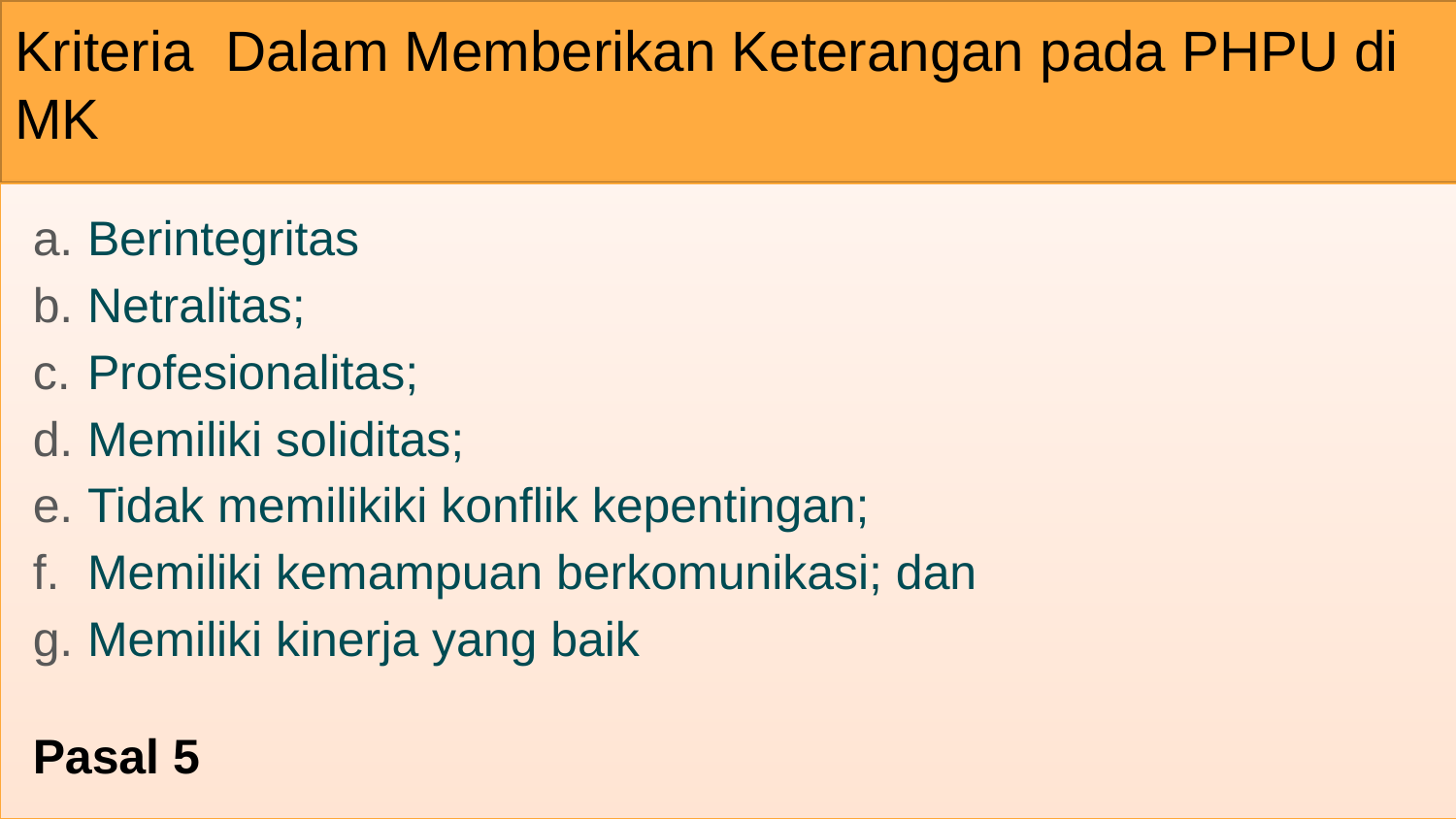

# Kriteria  Dalam Memberikan Keterangan pada PHPU di MK
Berintegritas
Netralitas;
Profesionalitas;
Memiliki soliditas;
Tidak memilikiki konflik kepentingan;
Memiliki kemampuan berkomunikasi; dan
Memiliki kinerja yang baik

Pasal 5